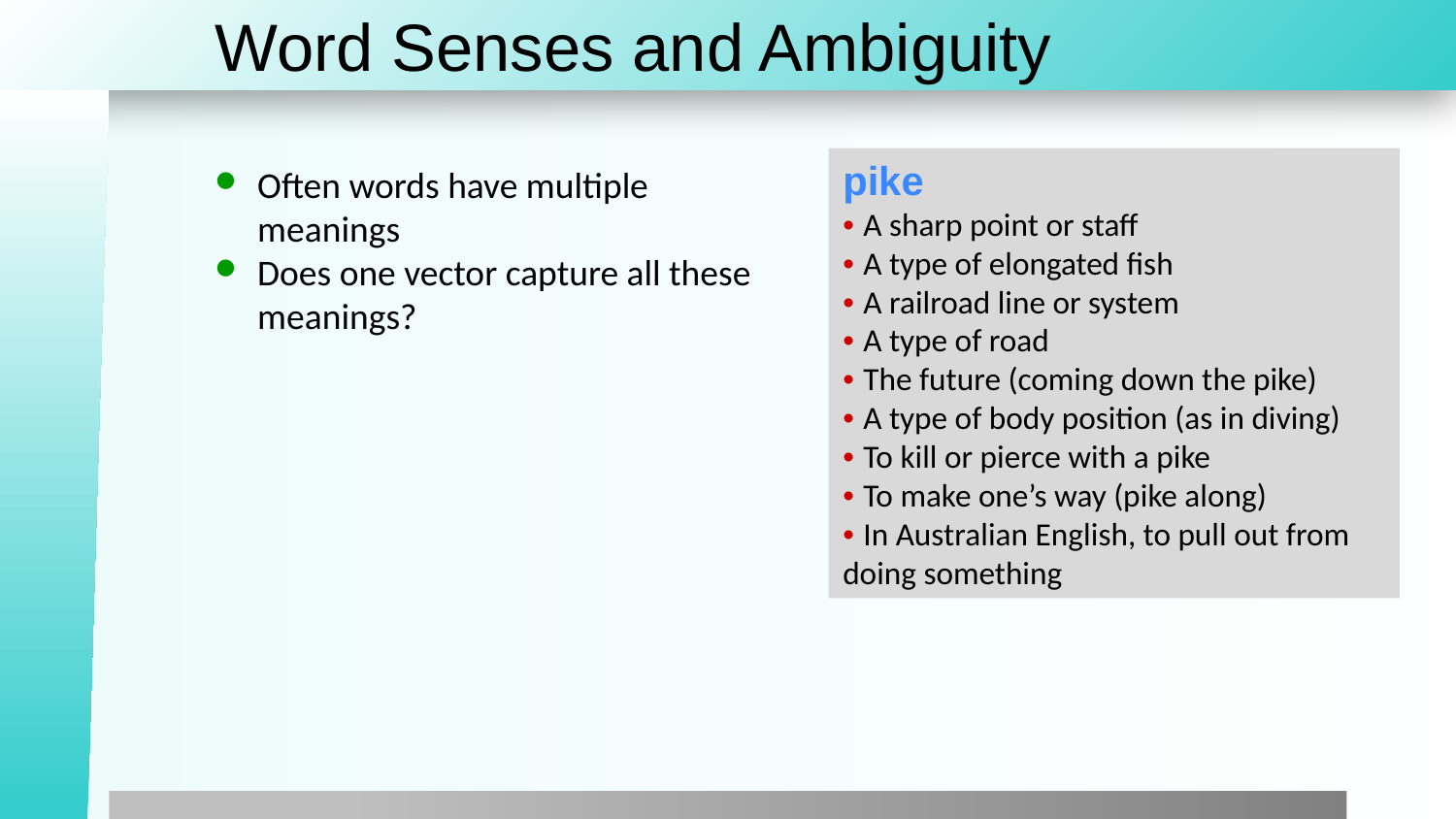

# Word Senses and Ambiguity
Often words have multiple meanings
Does one vector capture all these meanings?
pike
• A sharp point or staff
• A type of elongated fish
• A railroad line or system
• A type of road
• The future (coming down the pike)
• A type of body position (as in diving)
• To kill or pierce with a pike
• To make one’s way (pike along)
• In Australian English, to pull out from doing something